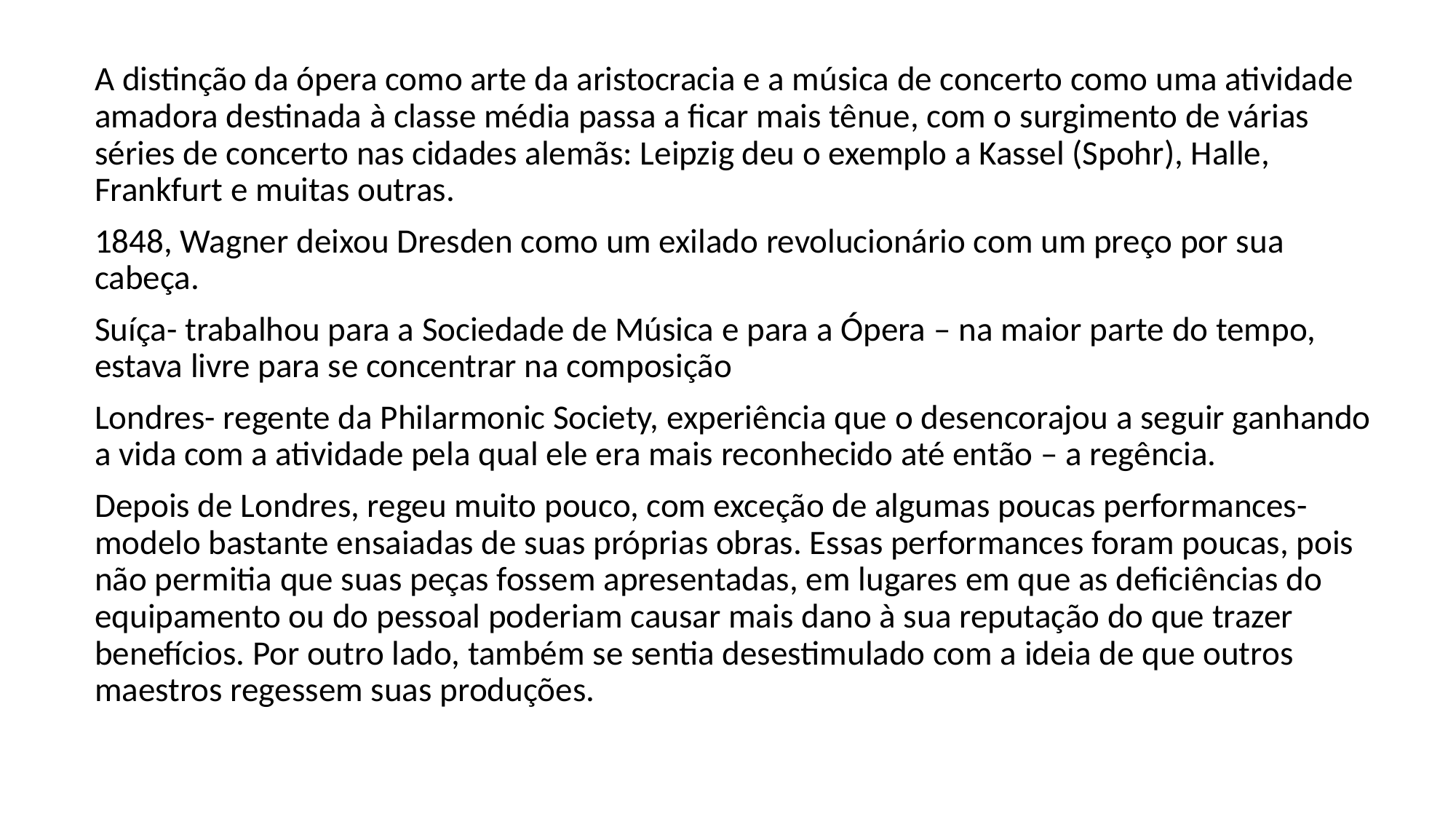

A distinção da ópera como arte da aristocracia e a música de concerto como uma atividade amadora destinada à classe média passa a ficar mais tênue, com o surgimento de várias séries de concerto nas cidades alemãs: Leipzig deu o exemplo a Kassel (Spohr), Halle, Frankfurt e muitas outras.
1848, Wagner deixou Dresden como um exilado revolucionário com um preço por sua cabeça.
Suíça- trabalhou para a Sociedade de Música e para a Ópera – na maior parte do tempo, estava livre para se concentrar na composição
Londres- regente da Philarmonic Society, experiência que o desencorajou a seguir ganhando a vida com a atividade pela qual ele era mais reconhecido até então – a regência.
Depois de Londres, regeu muito pouco, com exceção de algumas poucas performances-modelo bastante ensaiadas de suas próprias obras. Essas performances foram poucas, pois não permitia que suas peças fossem apresentadas, em lugares em que as deficiências do equipamento ou do pessoal poderiam causar mais dano à sua reputação do que trazer benefícios. Por outro lado, também se sentia desestimulado com a ideia de que outros maestros regessem suas produções.